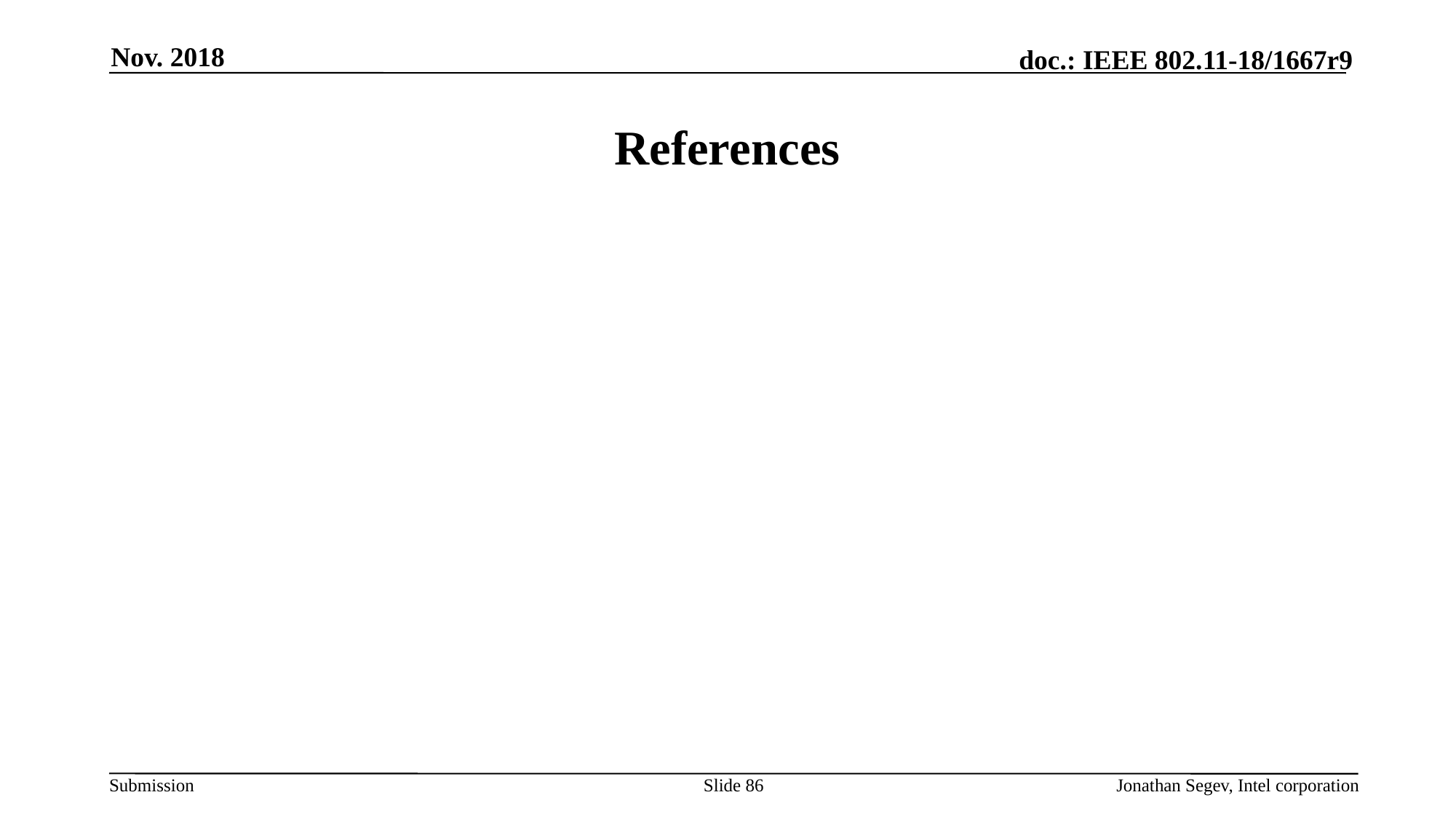

Nov. 2018
# References

Slide 86
Jonathan Segev, Intel corporation